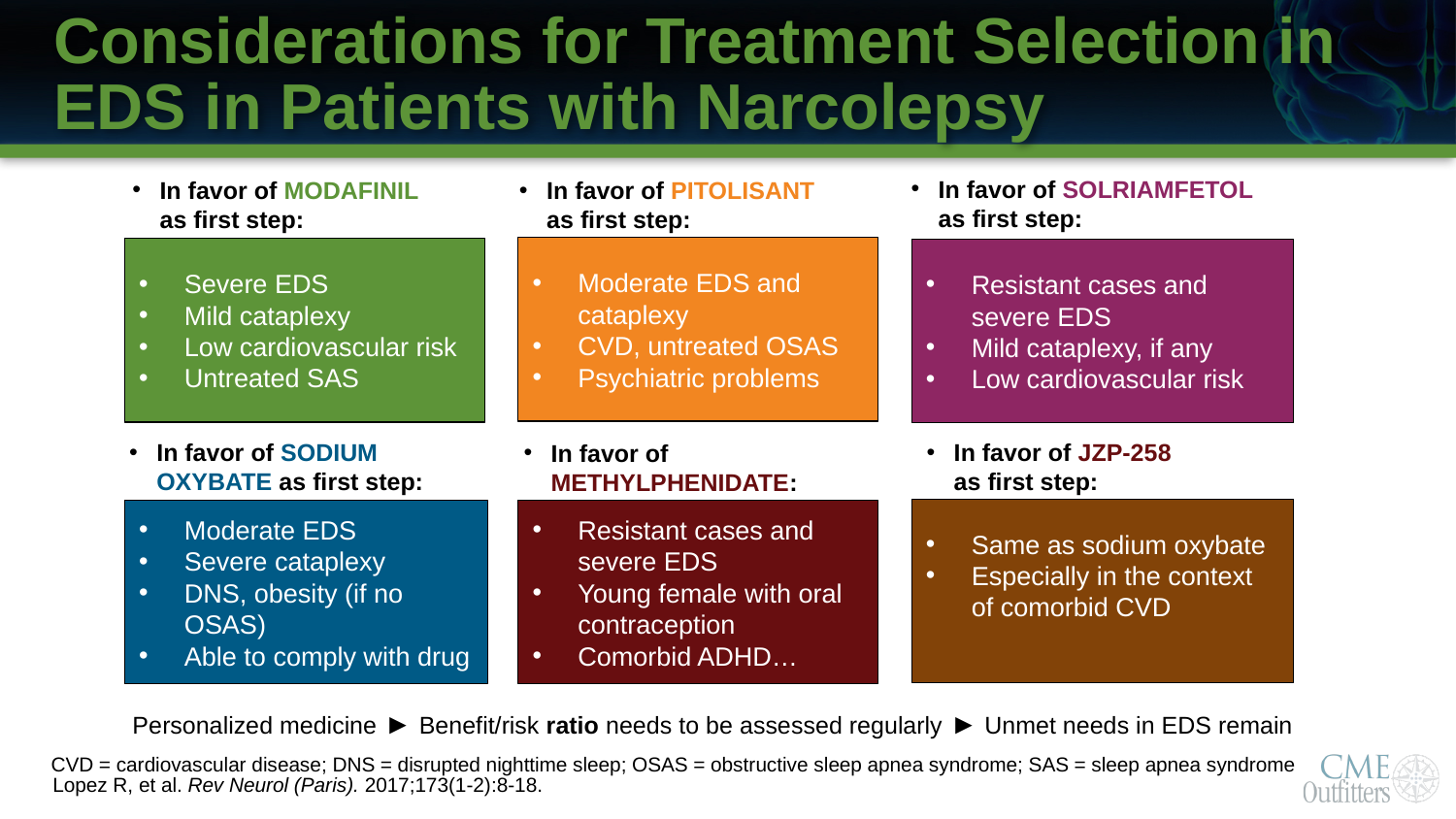

# Considerations for Treatment Selection in EDS in Patients with Narcolepsy
In favor of SOLRIAMFETOL
as first step:

In favor of MODAFINIL
as first step:
In favor of PITOLISANT
as first step:

Moderate EDS and cataplexy
CVD, untreated OSAS
Psychiatric problems
Severe EDS
Mild cataplexy
Low cardiovascular risk
Untreated SAS
Resistant cases and severe EDS
Mild cataplexy, if any
Low cardiovascular risk
In favor of SODIUM
OXYBATE as first step:

In favor of JZP-258 as first step:
In favor of
METHYLPHENIDATE:
Same as sodium oxybate
Especially in the context of comorbid CVD

Moderate EDS
Severe cataplexy
DNS, obesity (if no OSAS)
Able to comply with drug
Resistant cases and severe EDS
Young female with oral contraception
Comorbid ADHD…
Personalized medicine ► Benefit/risk ratio needs to be assessed regularly ► Unmet needs in EDS remain
CVD = cardiovascular disease; DNS = disrupted nighttime sleep; OSAS = obstructive sleep apnea syndrome; SAS = sleep apnea syndrome
Lopez R, et al. Rev Neurol (Paris). 2017;173(1-2):8-18.